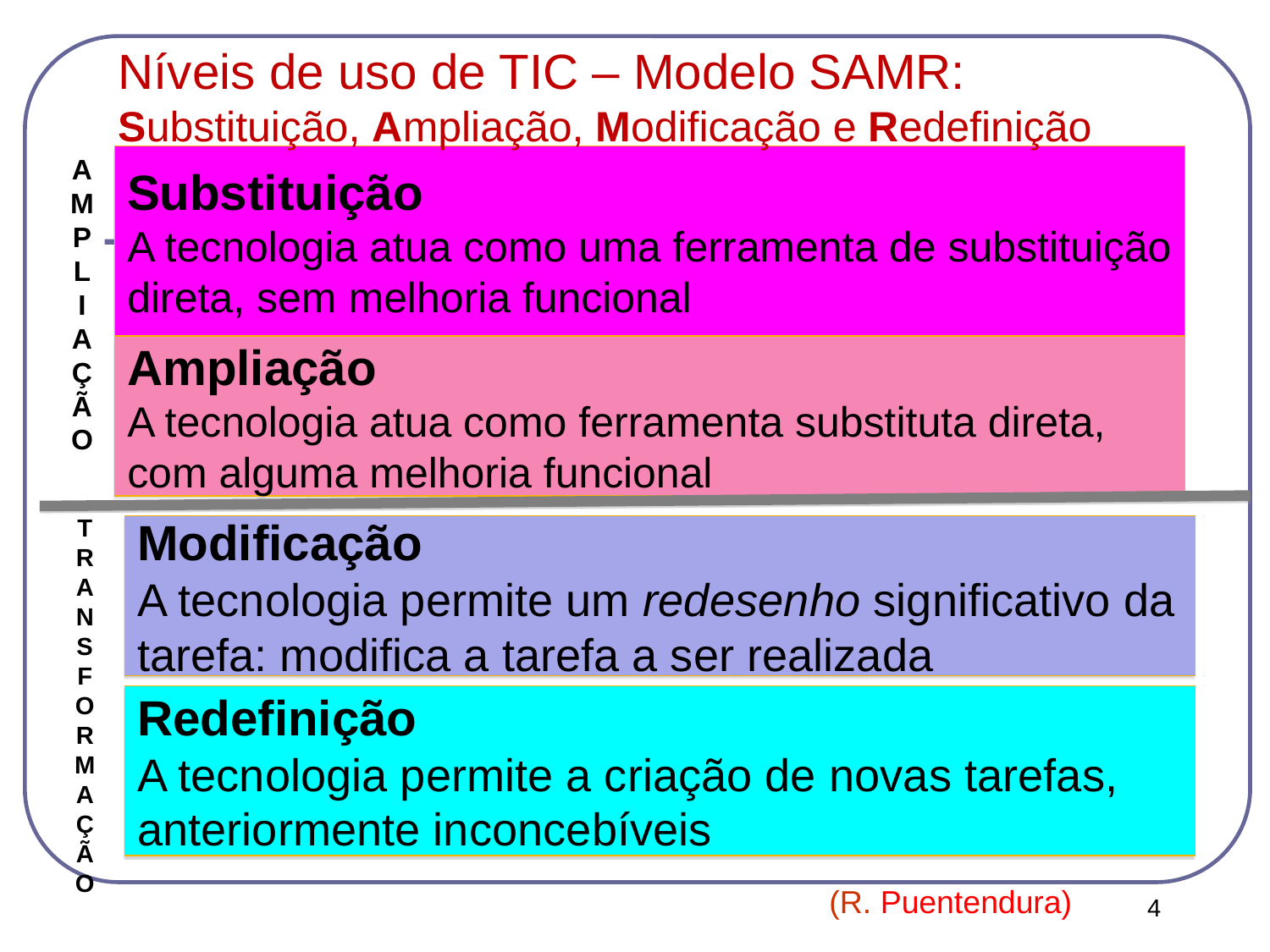

Níveis de uso de TIC – Modelo SAMR: Substituição, Ampliação, Modificação e Redefinição
A
M
P
L
I
A
Ç
Ã
O
Substituição
A tecnologia atua como uma ferramenta de substituição direta, sem melhoria funcional
Ampliação
A tecnologia atua como ferramenta substituta direta, com alguma melhoria funcional

T
R
A
N
S
F
O
R
M
A
Ç
Ã
O

Modificação
A tecnologia permite um redesenho significativo da tarefa: modifica a tarefa a ser realizada
Redefinição
A tecnologia permite a criação de novas tarefas, anteriormente inconcebíveis
(R. Puentendura)
4